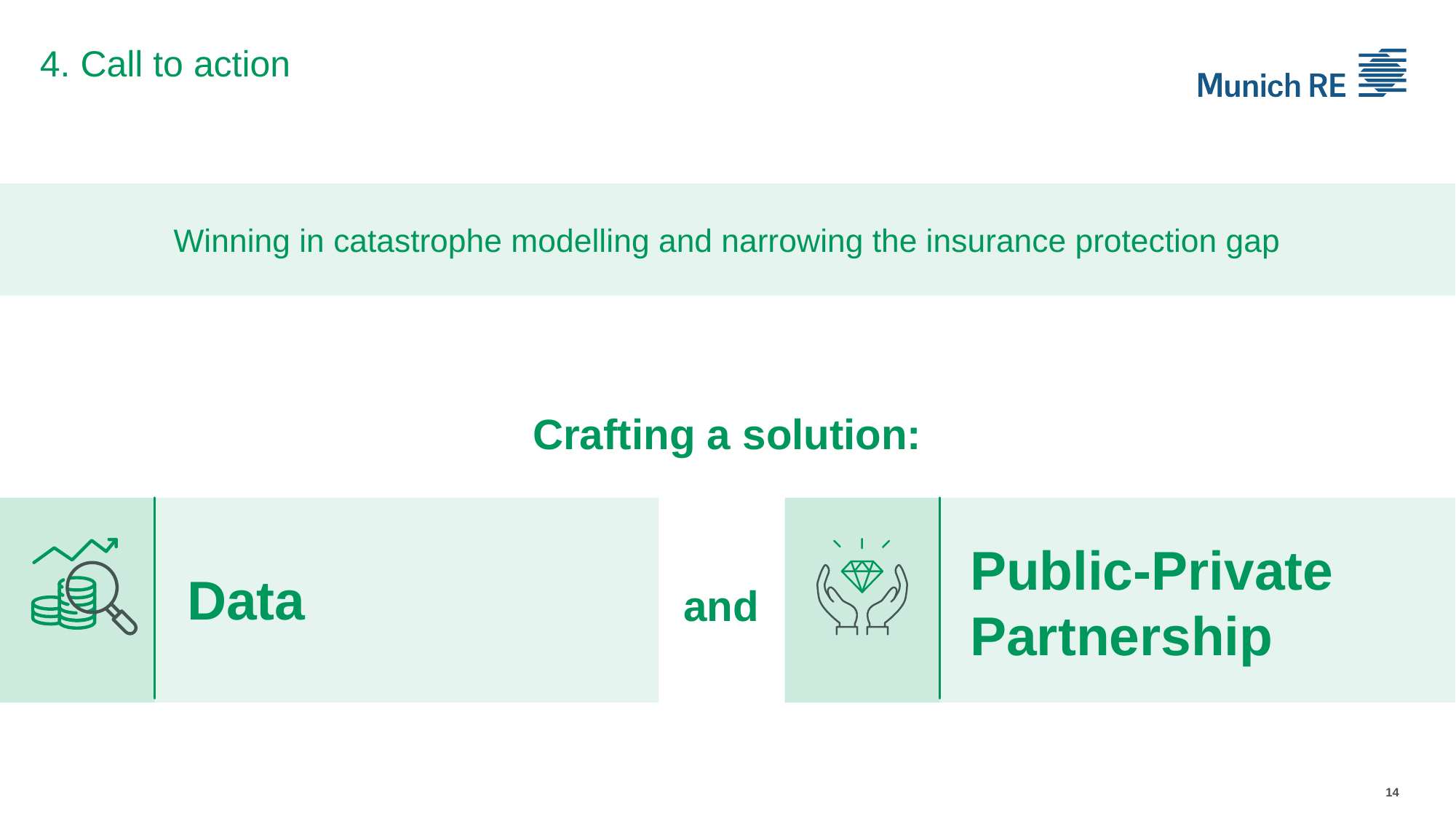

# 4. Call to action
Winning in catastrophe modelling and narrowing the insurance protection gap
Crafting a solution:

Data
Public-Private Partnership
and
14